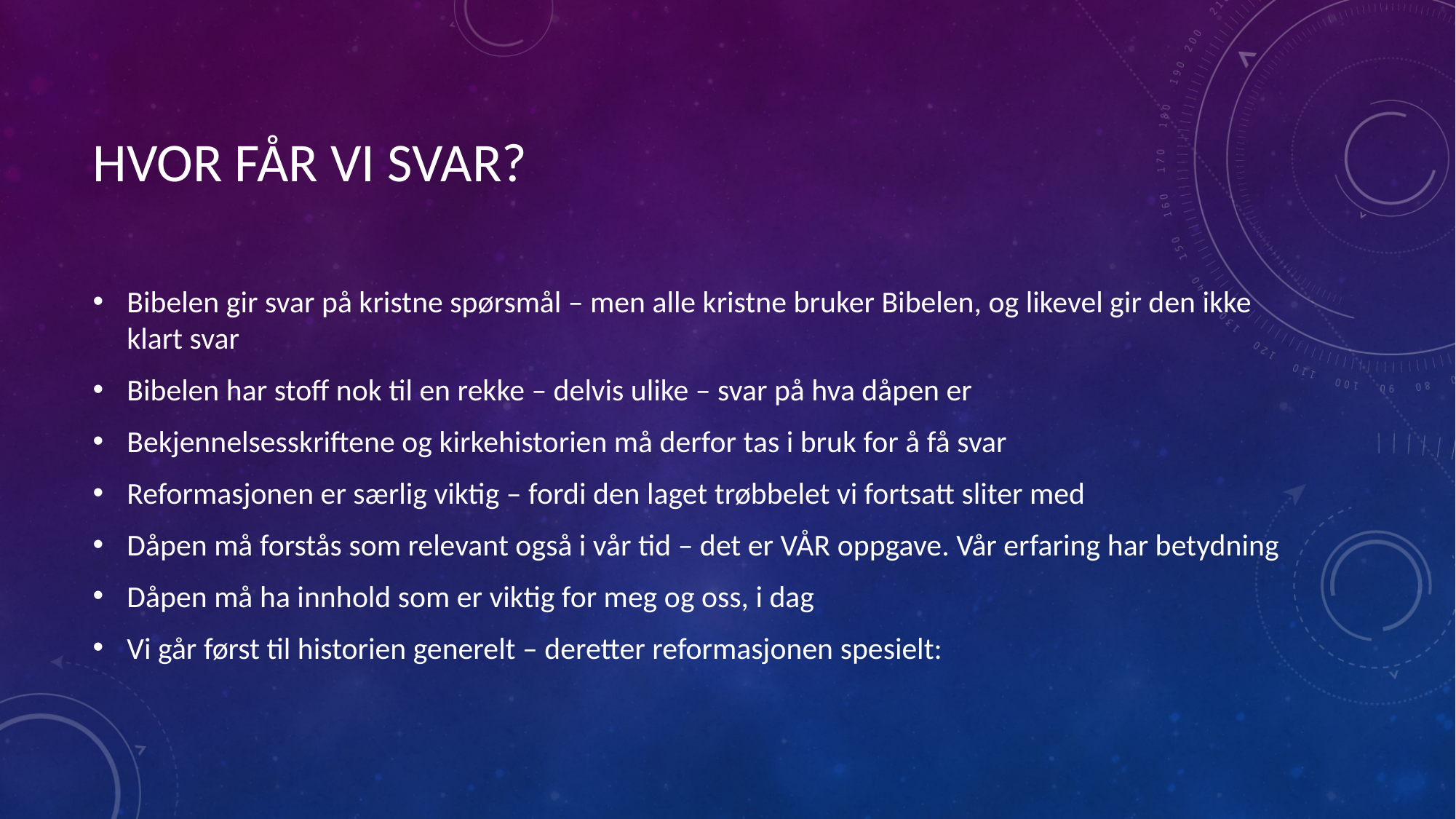

# Hvor får vi svar?
Bibelen gir svar på kristne spørsmål – men alle kristne bruker Bibelen, og likevel gir den ikke klart svar
Bibelen har stoff nok til en rekke – delvis ulike – svar på hva dåpen er
Bekjennelsesskriftene og kirkehistorien må derfor tas i bruk for å få svar
Reformasjonen er særlig viktig – fordi den laget trøbbelet vi fortsatt sliter med
Dåpen må forstås som relevant også i vår tid – det er VÅR oppgave. Vår erfaring har betydning
Dåpen må ha innhold som er viktig for meg og oss, i dag
Vi går først til historien generelt – deretter reformasjonen spesielt: